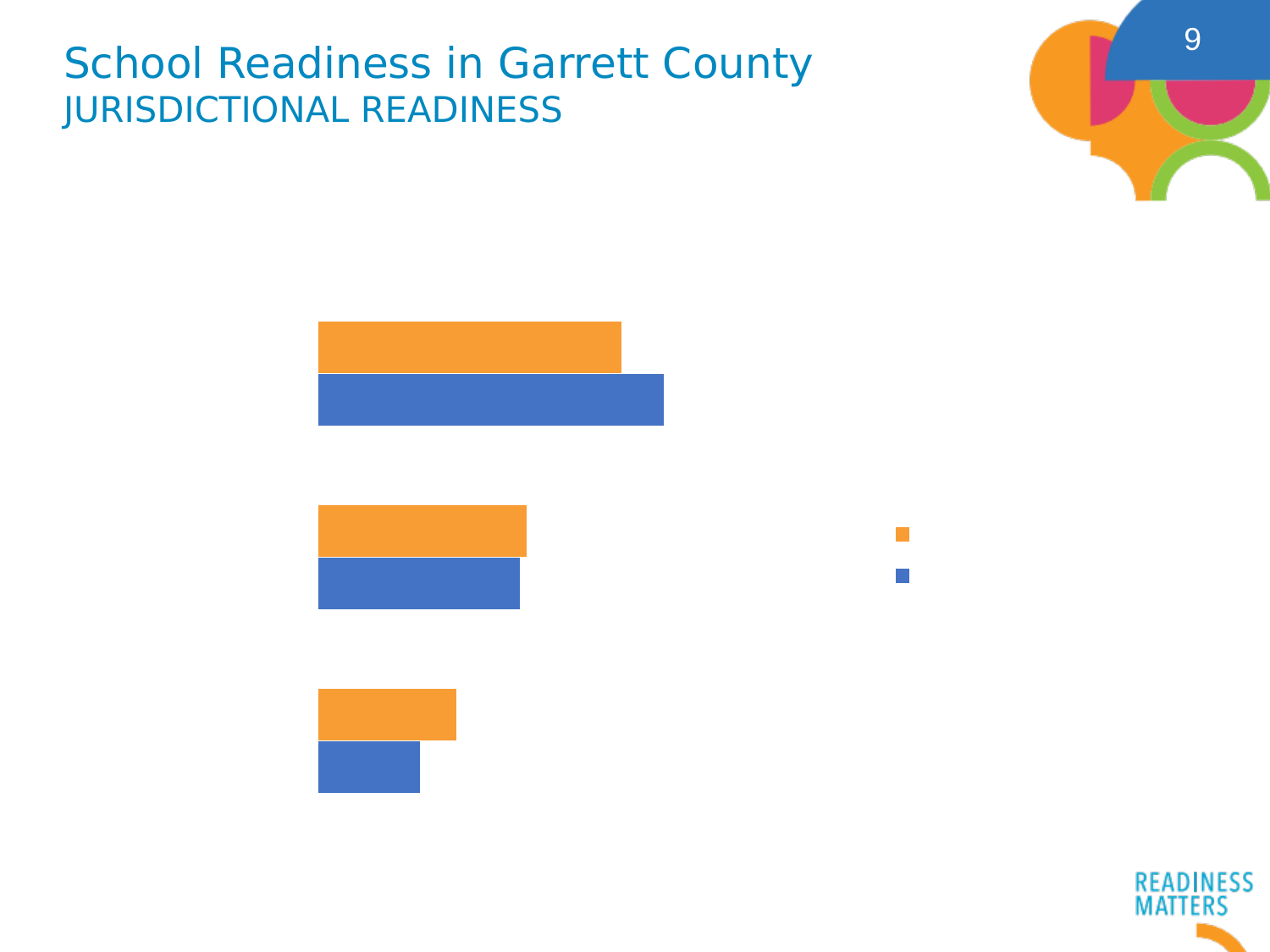

9
# School Readiness in Garrett County JURISDICTIONAL READINESS

### Chart: State v. Jurisdictional Readiness

| Category | Jurisdiction | State |
|---|---|---|
| Emerging | 0.1573 | 0.2126 |
| Approaching | 0.3109 | 0.3208 |
| Demonstrating | 0.5318 | 0.4666 |